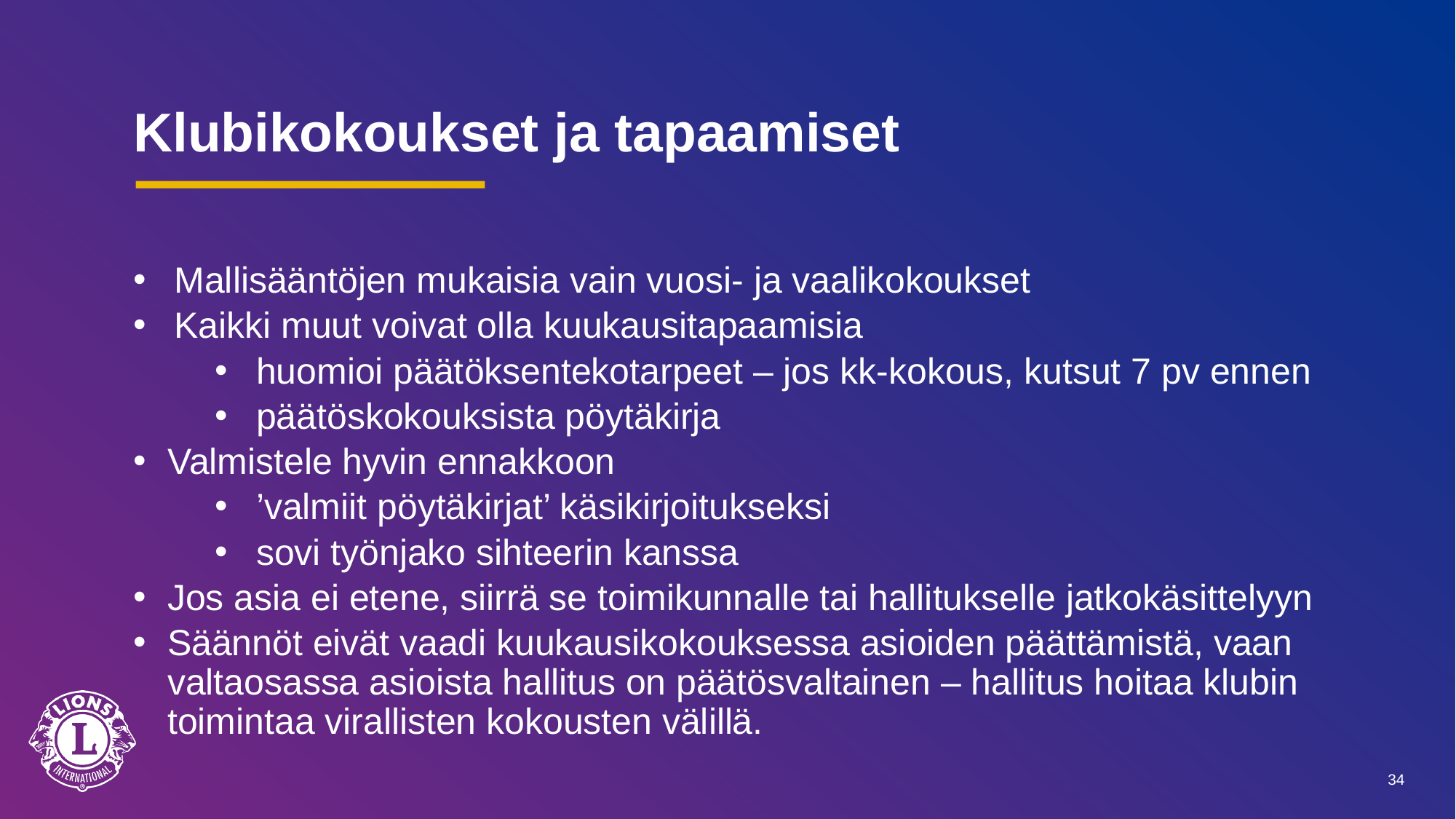

# Klubikokoukset ja tapaamiset
Mallisääntöjen mukaisia vain vuosi- ja vaalikokoukset
Kaikki muut voivat olla kuukausitapaamisia
huomioi päätöksentekotarpeet – jos kk-kokous, kutsut 7 pv ennen
päätöskokouksista pöytäkirja
Valmistele hyvin ennakkoon
’valmiit pöytäkirjat’ käsikirjoitukseksi
sovi työnjako sihteerin kanssa
Jos asia ei etene, siirrä se toimikunnalle tai hallitukselle jatkokäsittelyyn
Säännöt eivät vaadi kuukausikokouksessa asioiden päättämistä, vaan valtaosassa asioista hallitus on päätösvaltainen – hallitus hoitaa klubin toimintaa virallisten kokousten välillä.